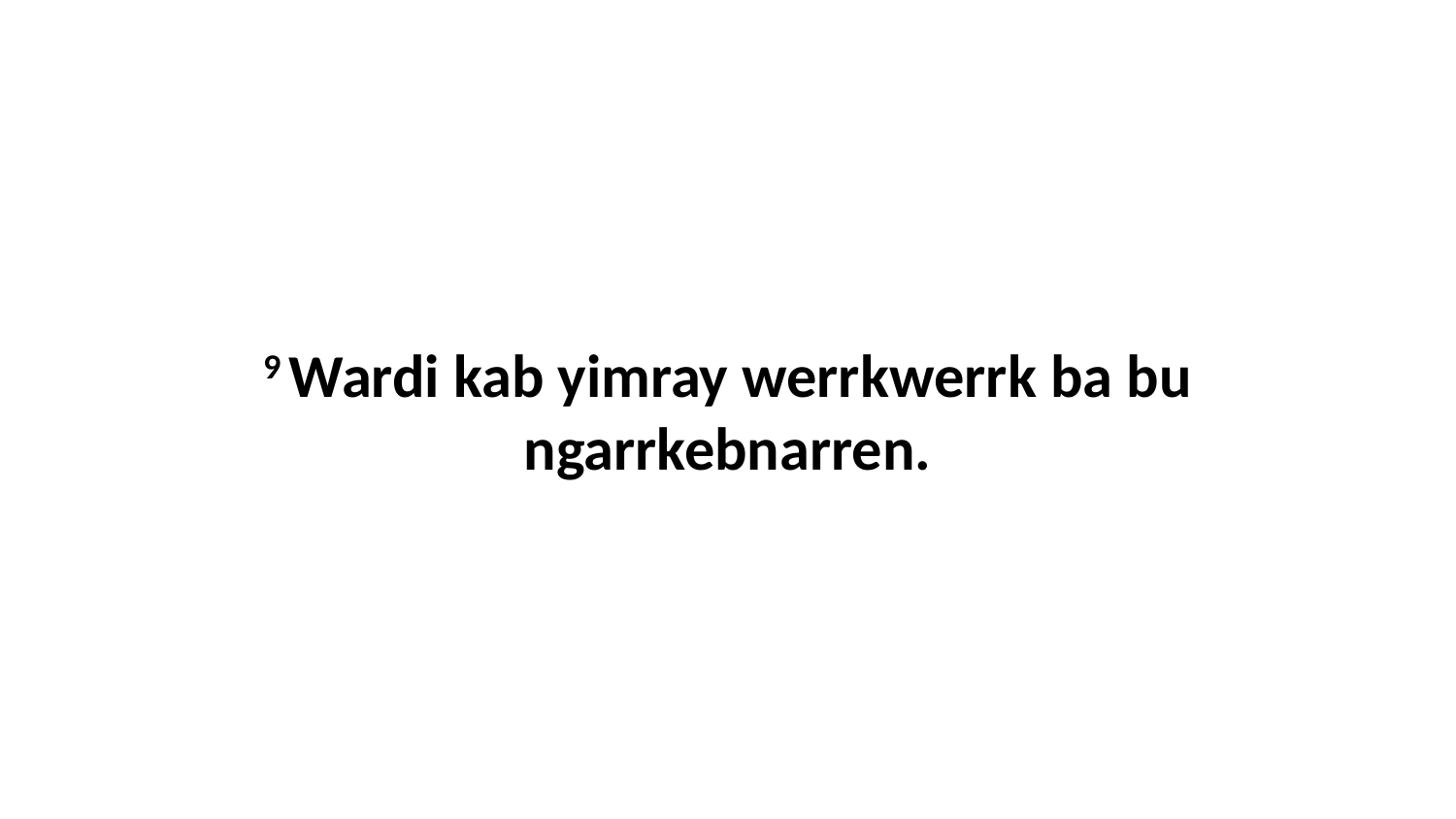

9 Wardi kab yimray werrkwerrk ba bu ngarrkebnarren.